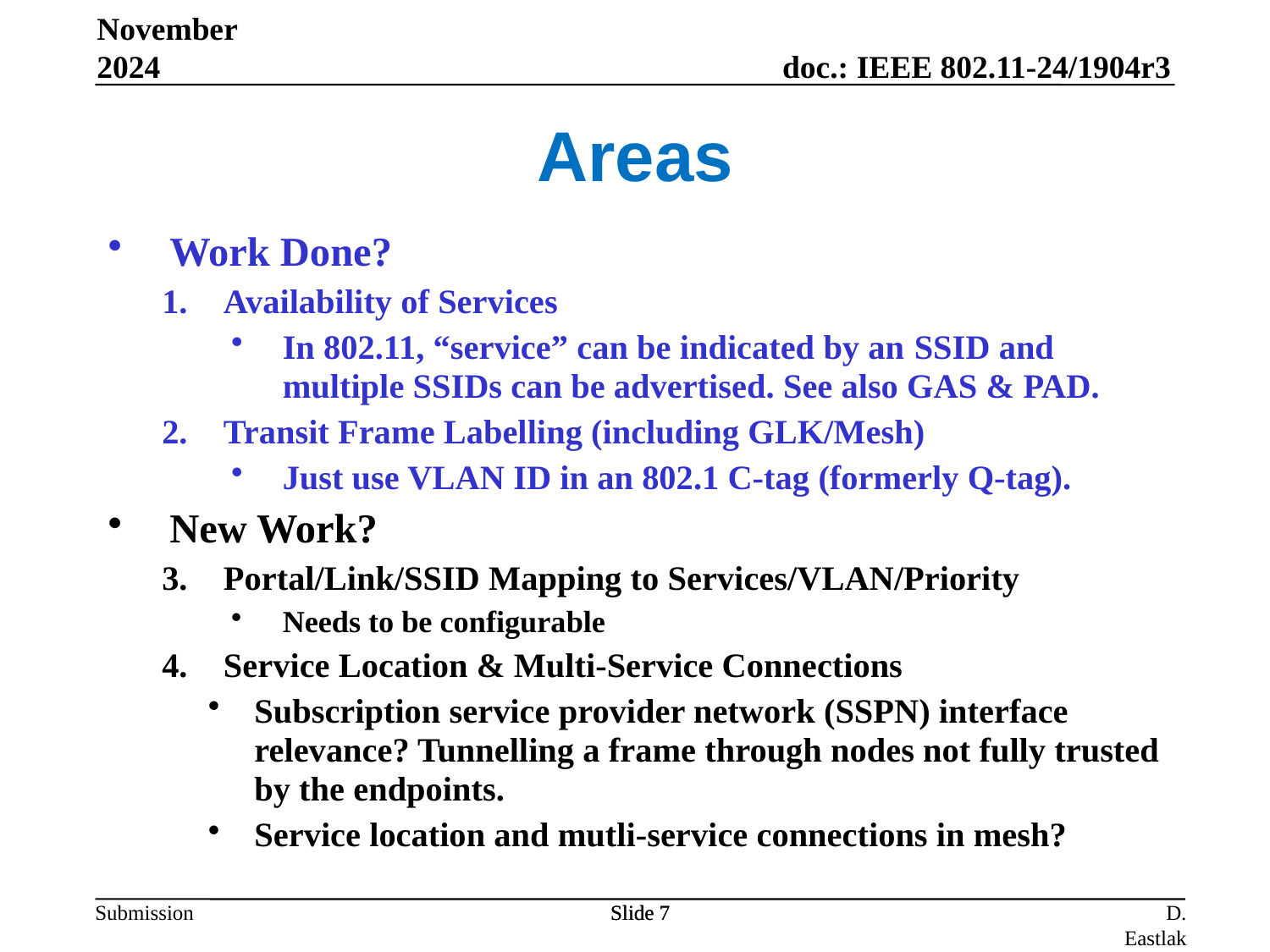

November 2024
# Areas
Work Done?
Availability of Services
In 802.11, “service” can be indicated by an SSID and multiple SSIDs can be advertised. See also GAS & PAD.
Transit Frame Labelling (including GLK/Mesh)
Just use VLAN ID in an 802.1 C-tag (formerly Q-tag).
New Work?
Portal/Link/SSID Mapping to Services/VLAN/Priority
Needs to be configurable
Service Location & Multi-Service Connections
Subscription service provider network (SSPN) interface relevance? Tunnelling a frame through nodes not fully trusted by the endpoints.
Service location and mutli-service connections in mesh?
Slide 7
Slide 7
D. Eastlake (Independent)